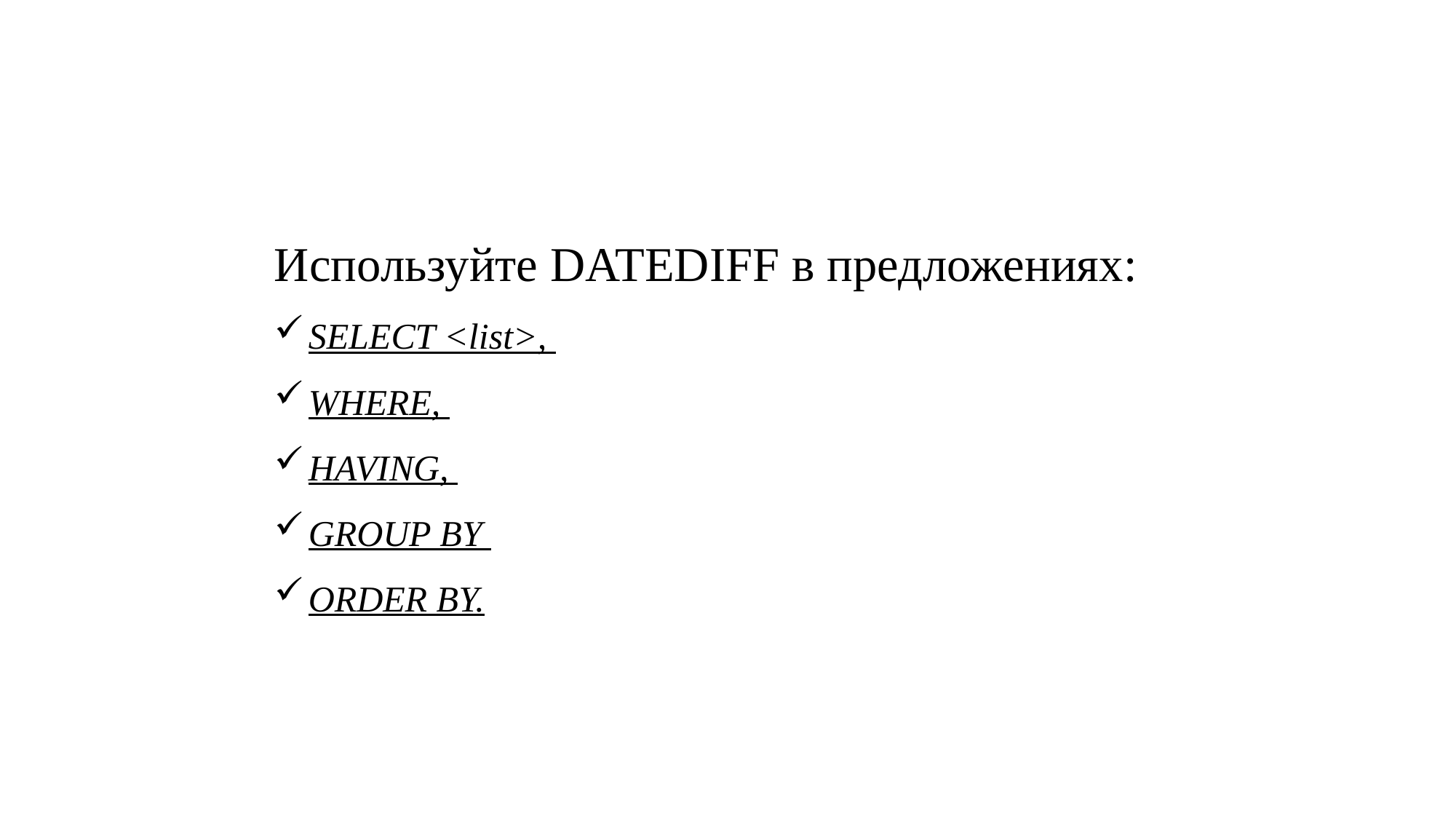

Используйте DATEDIFF в предложениях:
SELECT <list>,
WHERE,
HAVING,
GROUP BY
ORDER BY.